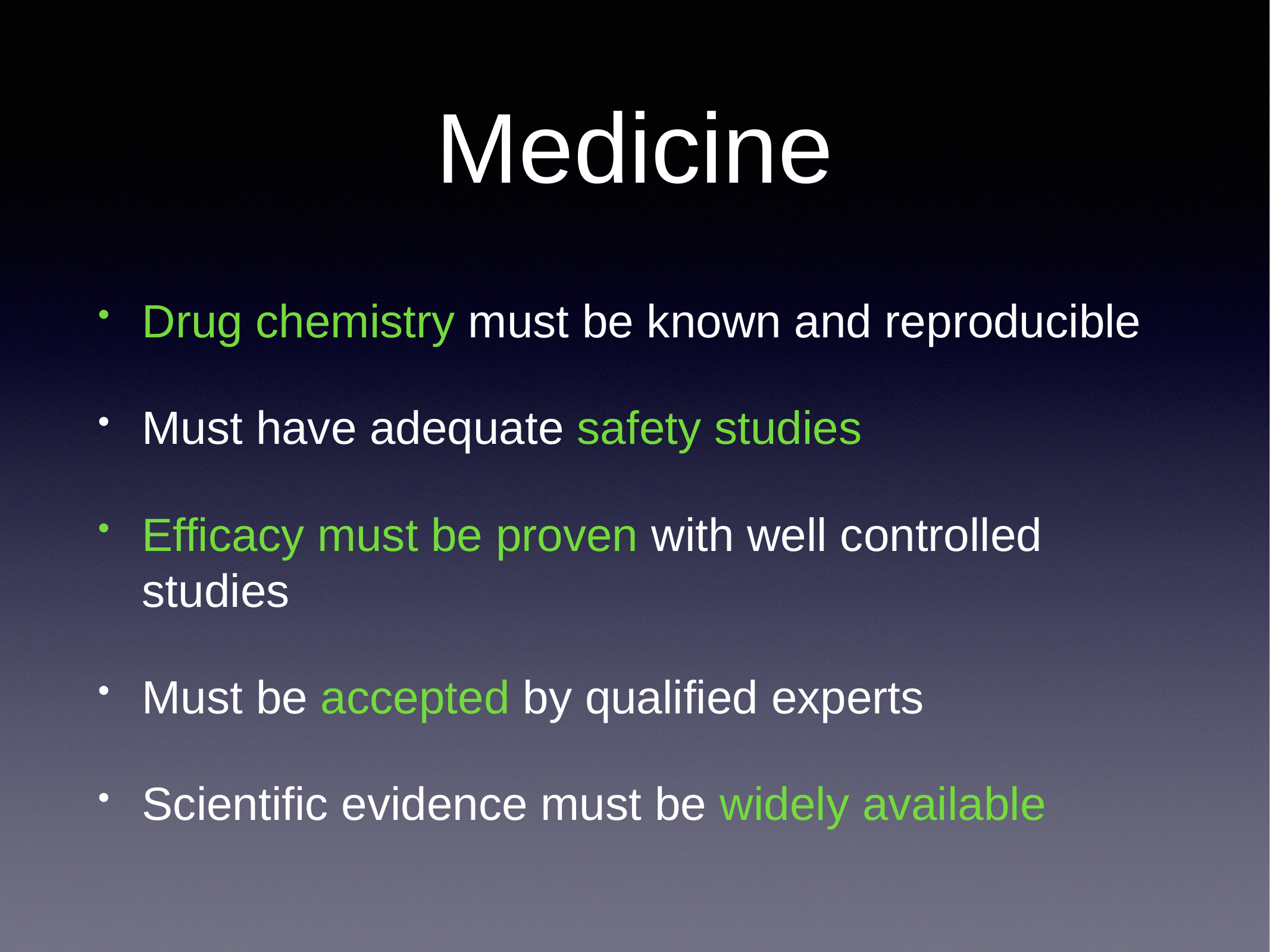

# Medicine
Drug chemistry must be known and reproducible
Must have adequate safety studies
Efficacy must be proven with well controlled studies
Must be accepted by qualified experts
Scientific evidence must be widely available